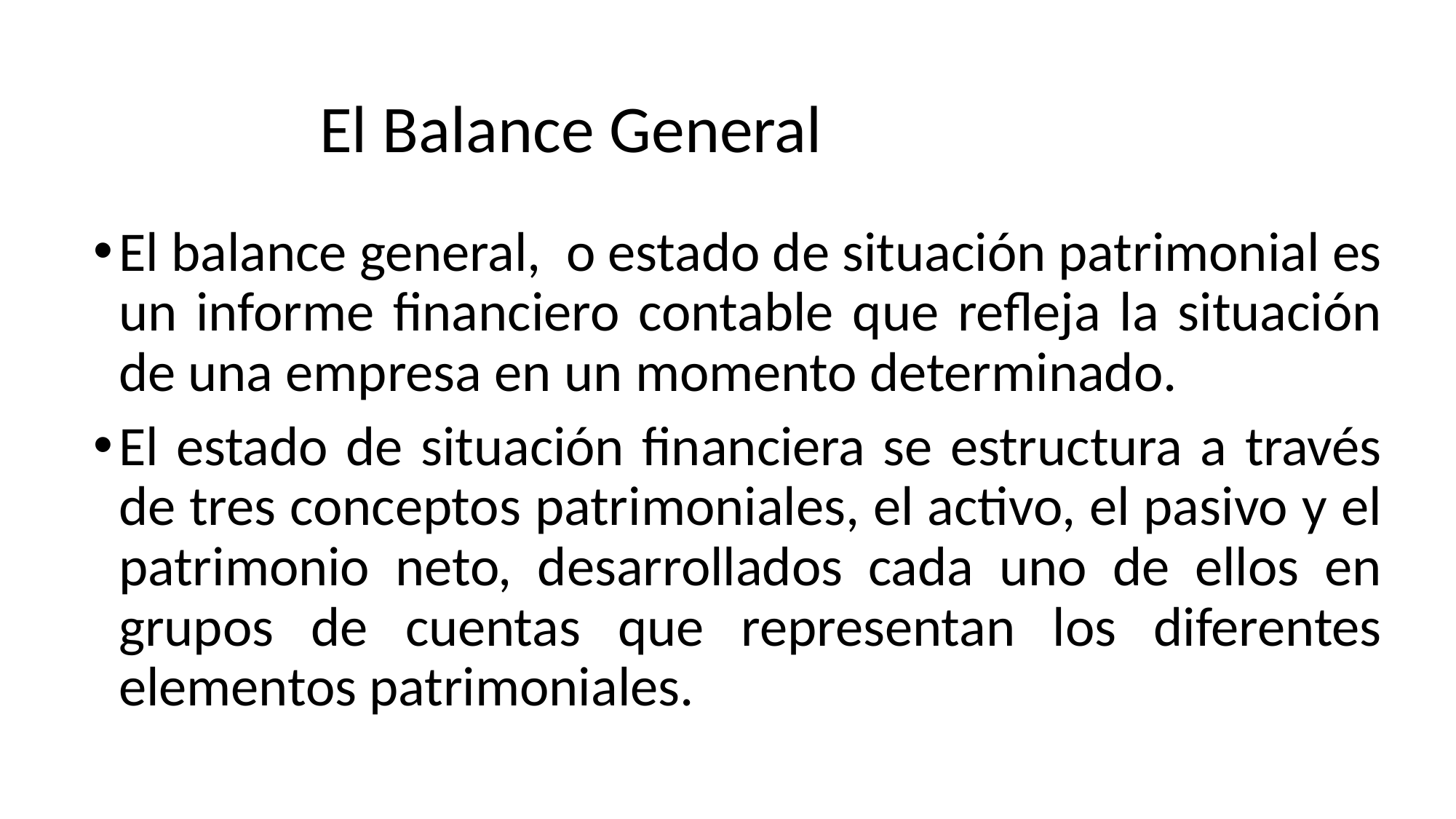

# El Balance General
El balance general,  o estado de situación patrimonial es un informe financiero contable que refleja la situación de una empresa en un momento determinado.
El estado de situación financiera se estructura a través de tres conceptos patrimoniales, el activo, el pasivo y el patrimonio neto, desarrollados cada uno de ellos en grupos de cuentas que representan los diferentes elementos patrimoniales.